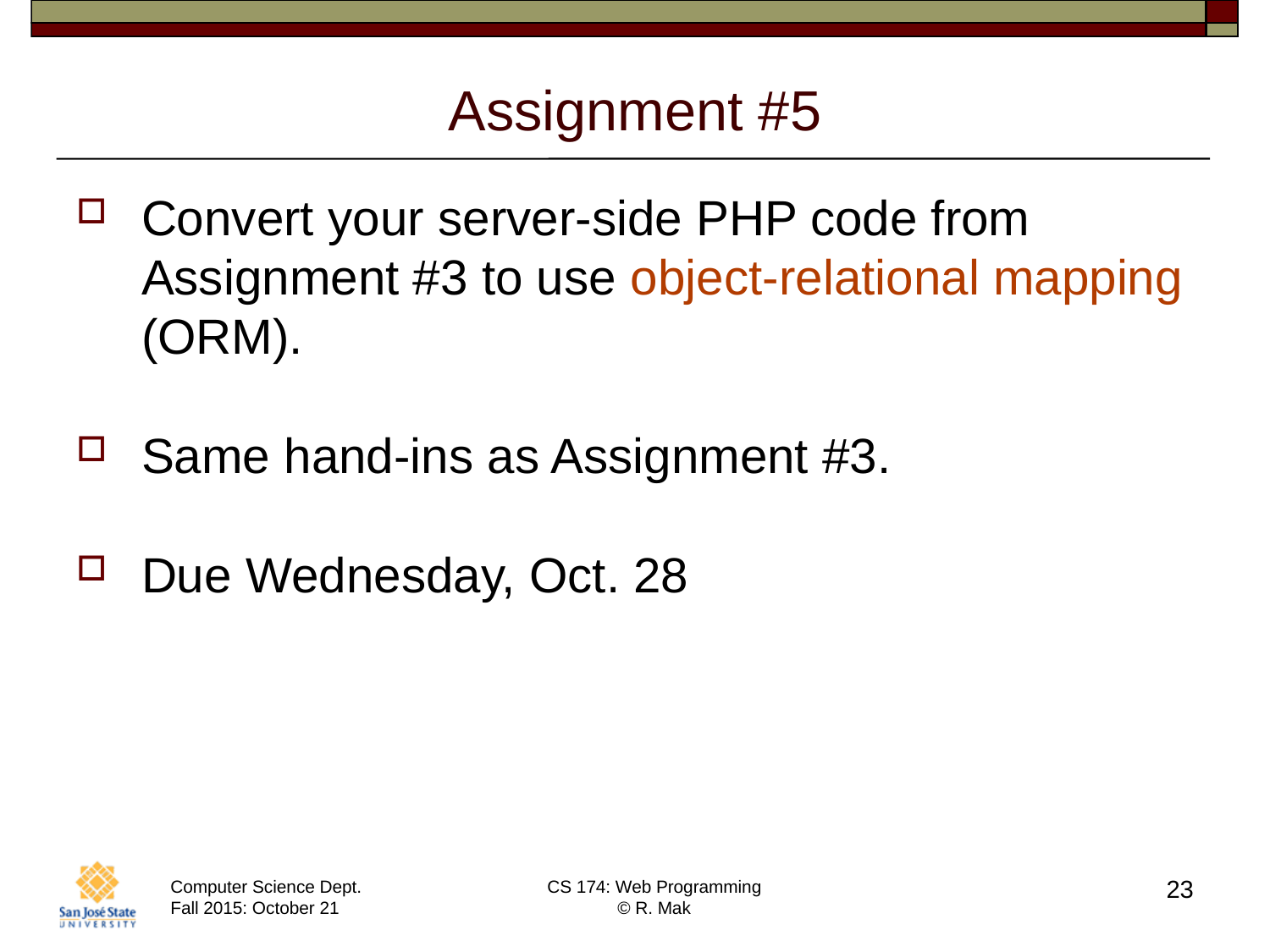

# Assignment #5
Convert your server-side PHP code from
Assignment #3 to use object-relational mapping (ORM).

Same hand-ins as Assignment #3.

Due Wednesday, Oct. 28
23